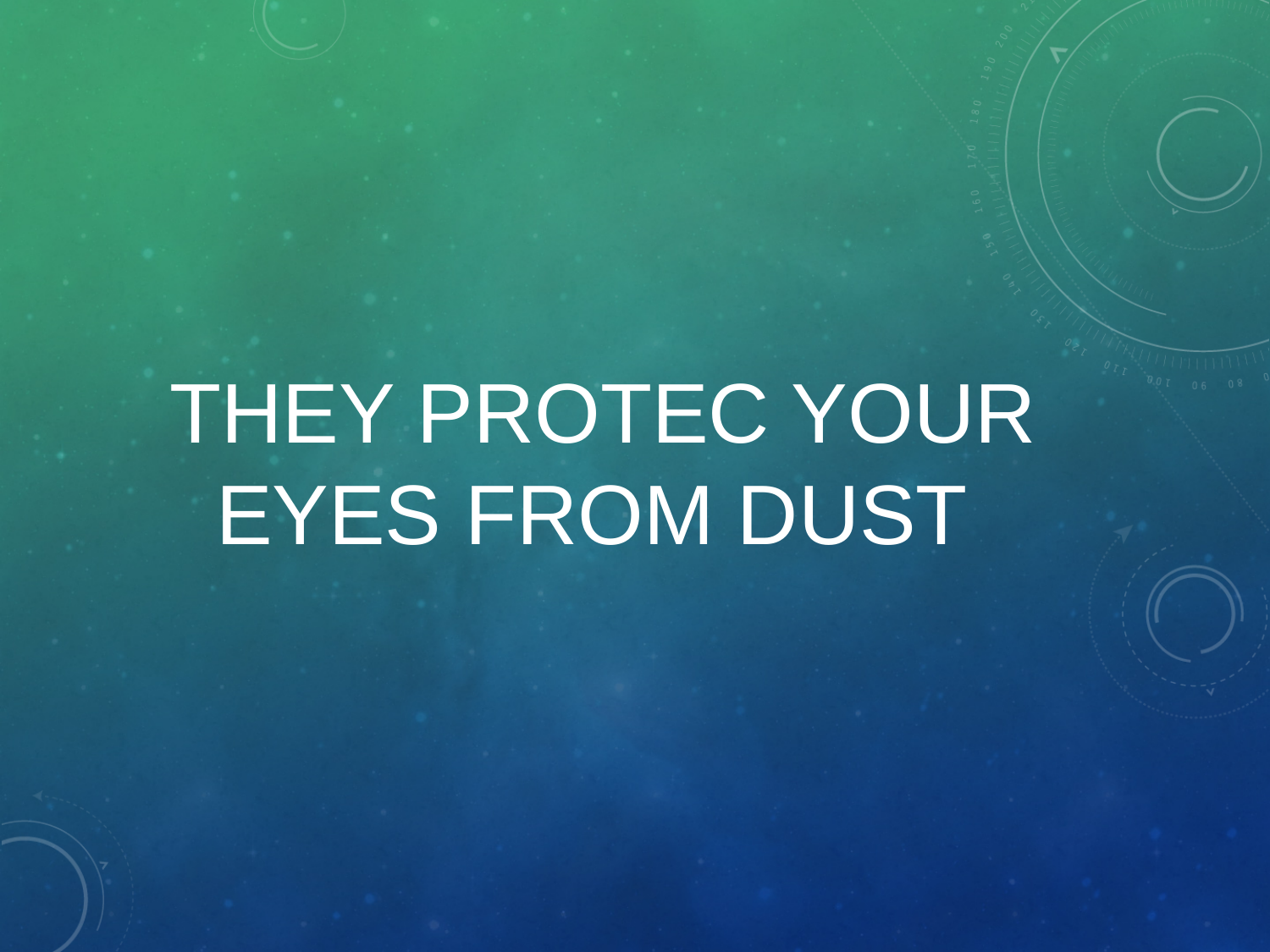

# They PROTEC YOUR EYES FROM DUST